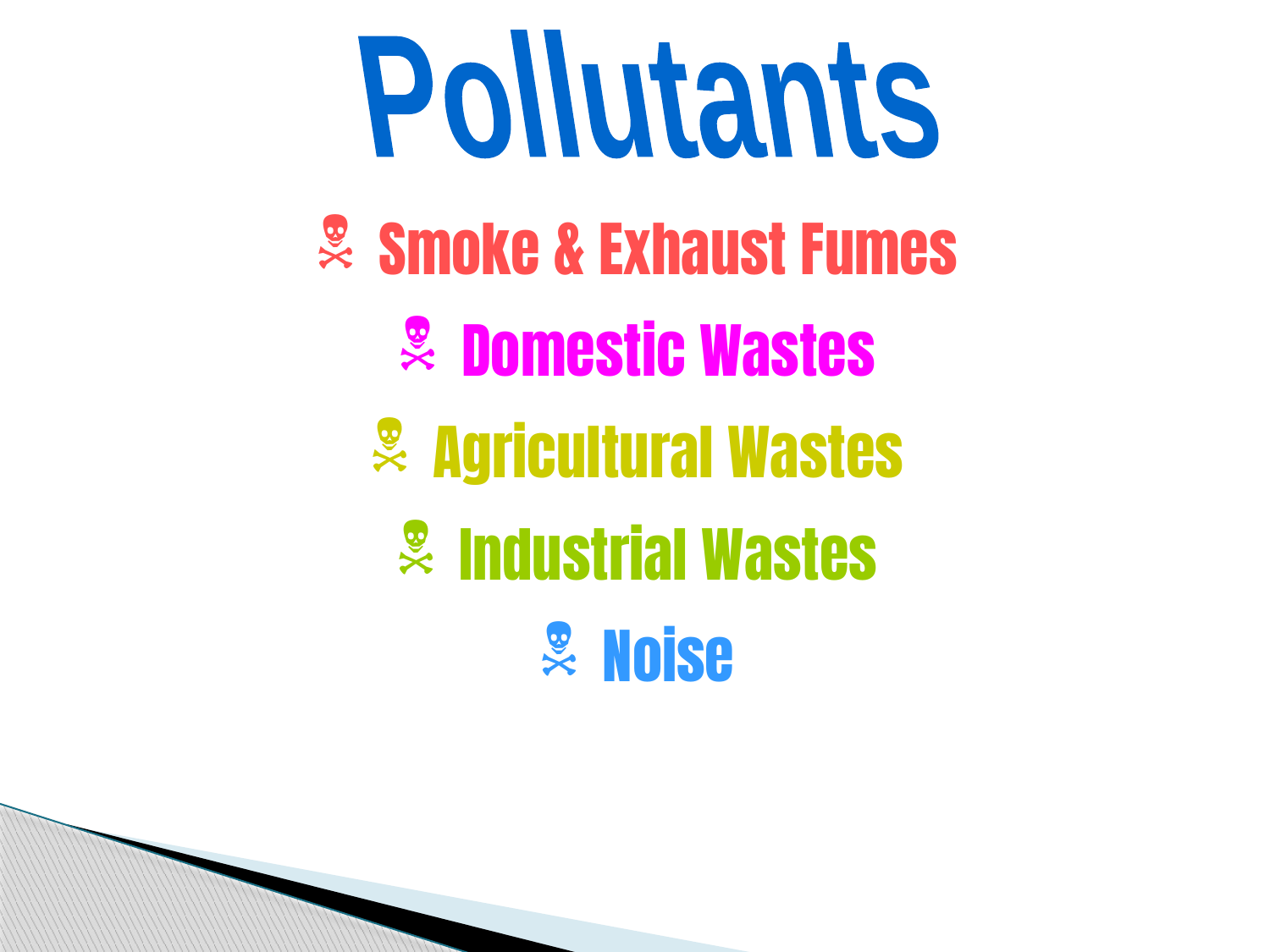

Pollutants
Smoke & Exhaust Fumes
Domestic Wastes
Agricultural Wastes
Industrial Wastes
Noise